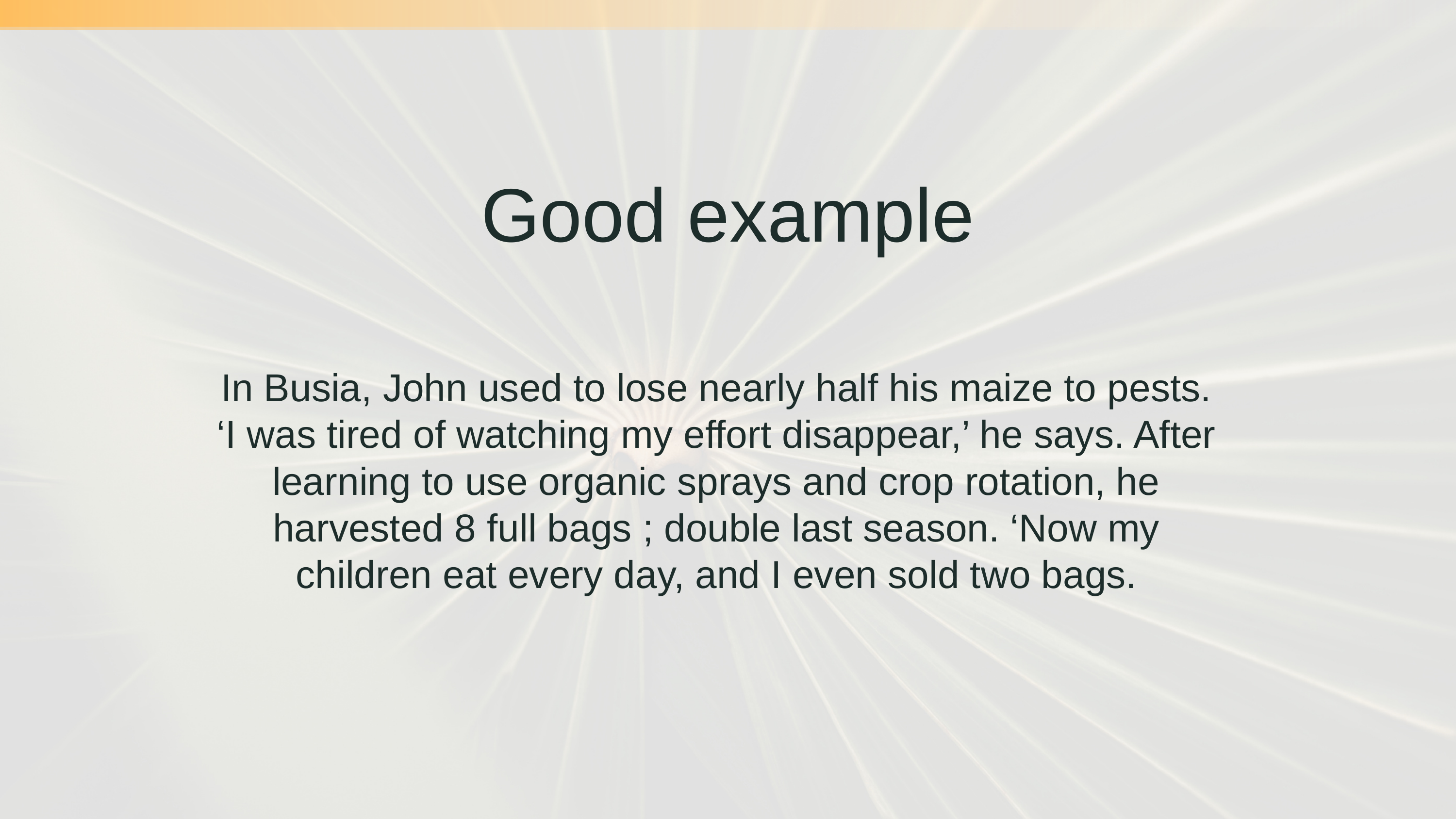

Good example
In Busia, John used to lose nearly half his maize to pests. ‘I was tired of watching my effort disappear,’ he says. After learning to use organic sprays and crop rotation, he harvested 8 full bags ; double last season. ‘Now my children eat every day, and I even sold two bags.